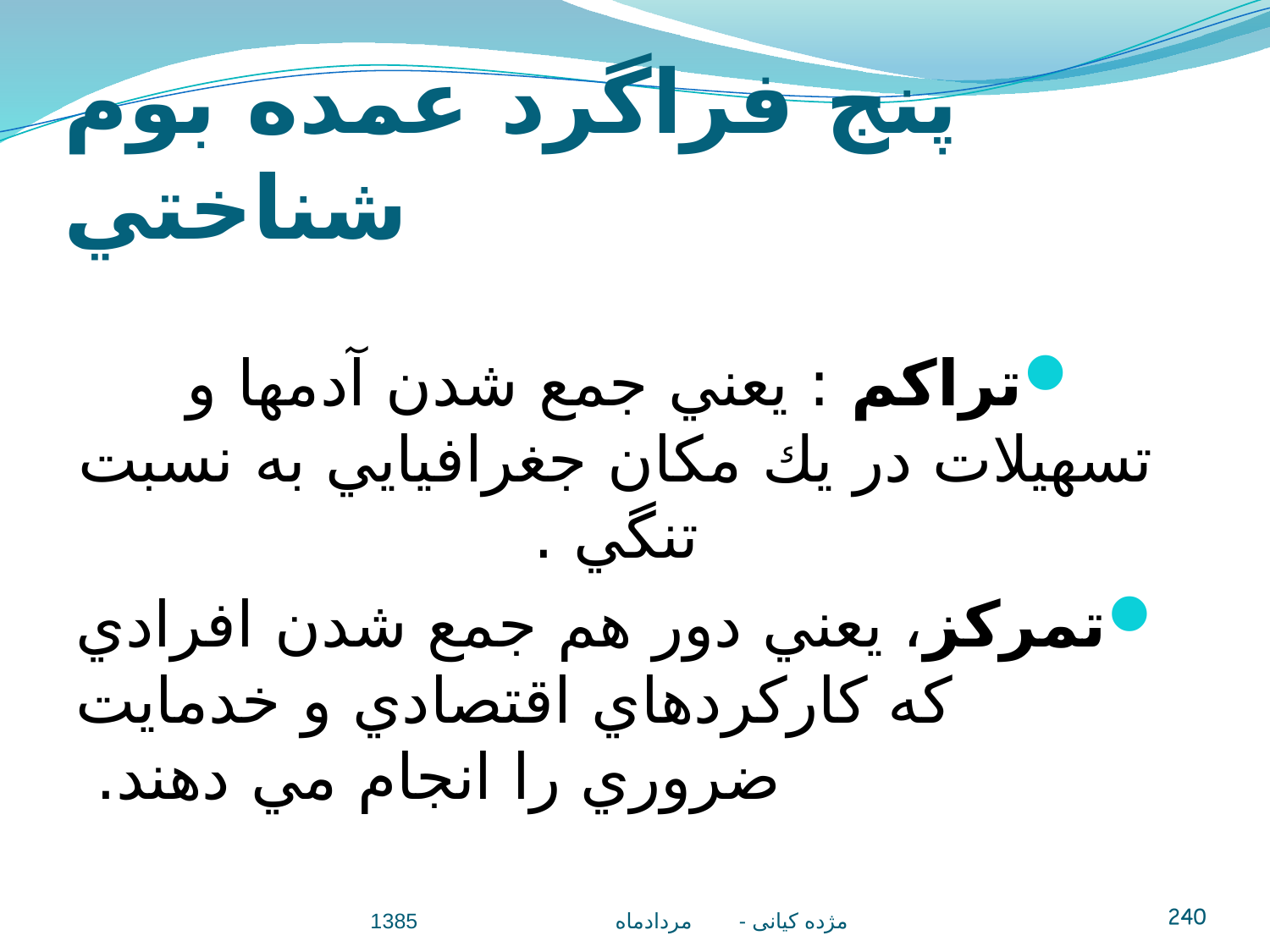

# پنج فراگرد عمده بوم شناختي

تراكم : يعني جمع شدن آدمها و تسهيلات در يك مكان جغرافيايي به نسبت تنگي .
تمركز، يعني دور هم جمع شدن افرادي كه كاركردهاي اقتصادي و خدمايت ضروري را انجام مي 	دهند.

مژده کيانی - مردادماه 1385
240